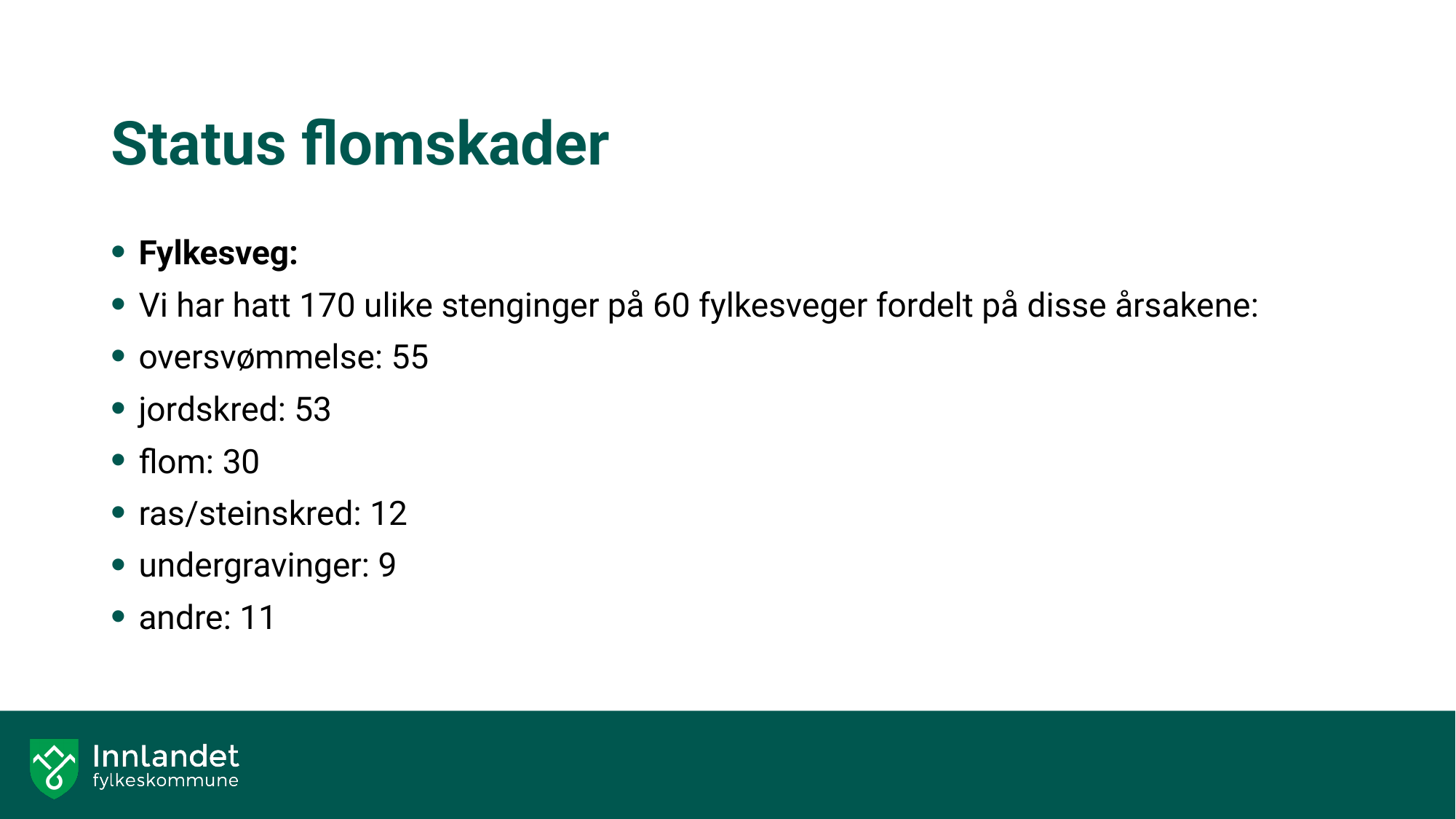

# Status flomskader
Fylkesveg:
Vi har hatt 170 ulike stenginger på 60 fylkesveger fordelt på disse årsakene:
oversvømmelse: 55
jordskred: 53
flom: 30
ras/steinskred: 12
undergravinger: 9
andre: 11